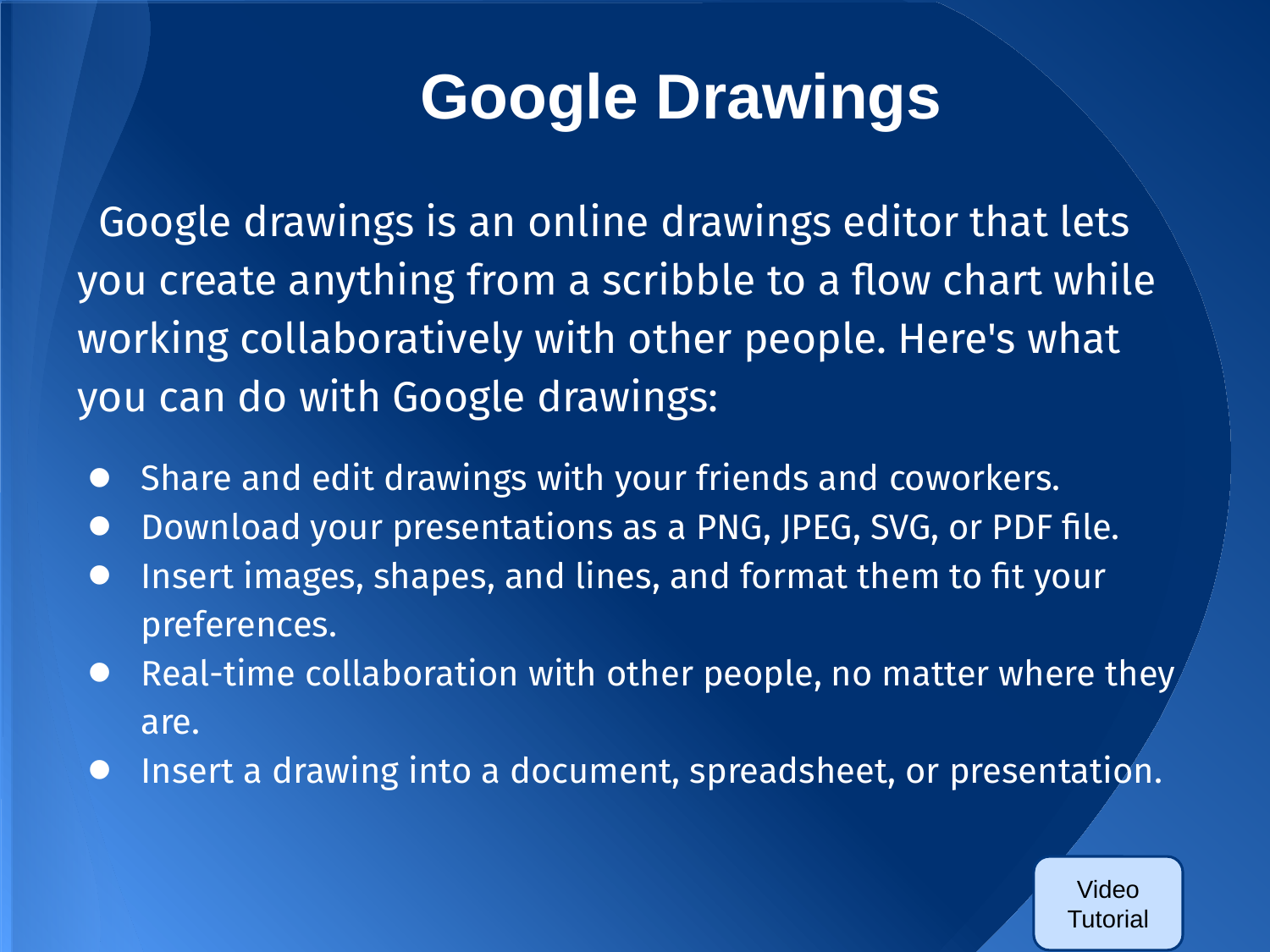

# Google Drawings

Google drawings is an online drawings editor that lets you create anything from a scribble to a flow chart while working collaboratively with other people. Here's what you can do with Google drawings:

Share and edit drawings with your friends and coworkers.
Download your presentations as a PNG, JPEG, SVG, or PDF file.
Insert images, shapes, and lines, and format them to fit your preferences.
Real-time collaboration with other people, no matter where they are.
Insert a drawing into a document, spreadsheet, or presentation.

Video Tutorial